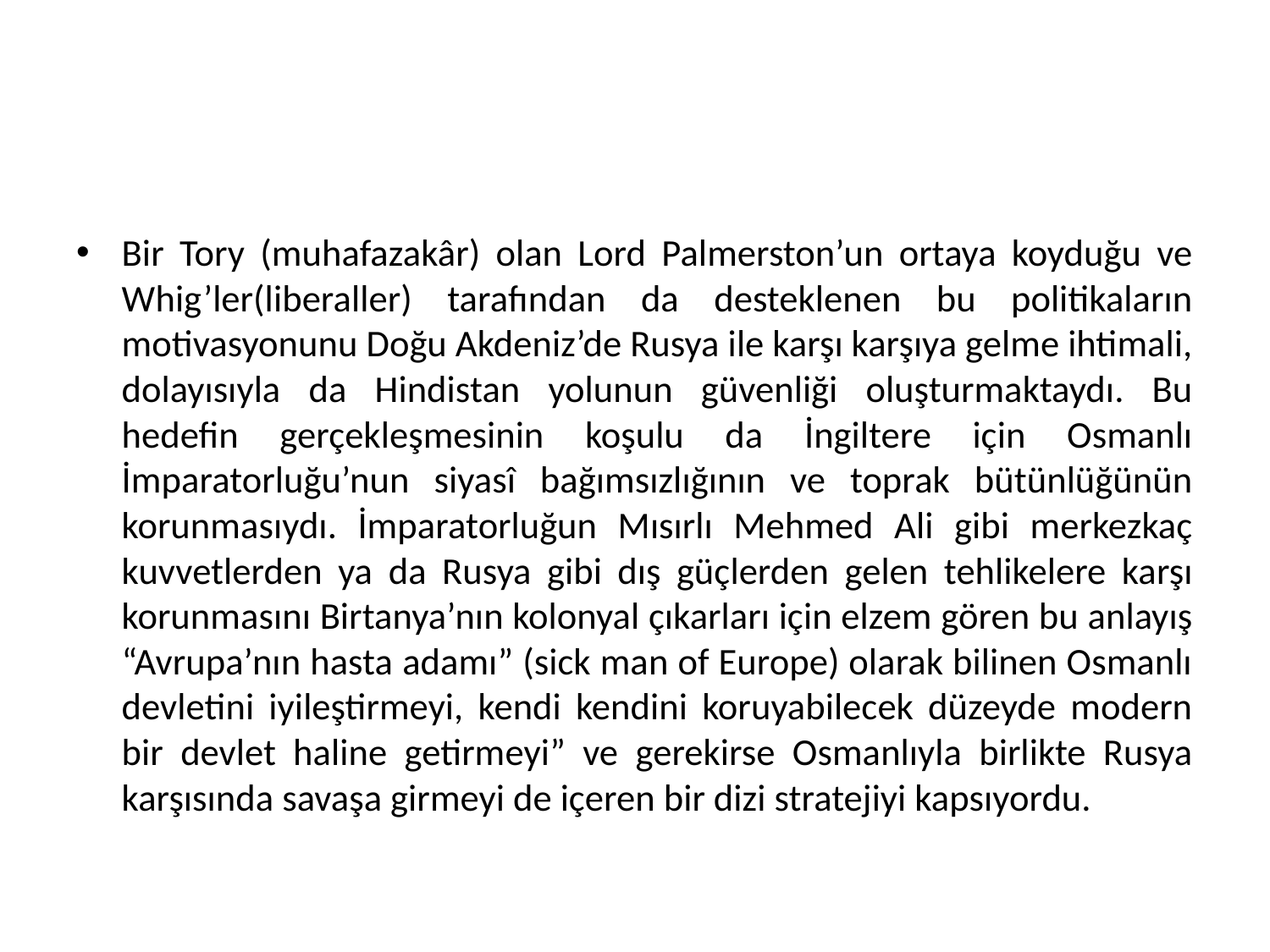

Bir Tory (muhafazakâr) olan Lord Palmerston’un ortaya koyduğu ve Whig’ler(liberaller) tarafından da desteklenen bu politikaların motivasyonunu Doğu Akdeniz’de Rusya ile karşı karşıya gelme ihtimali, dolayısıyla da Hindistan yolunun güvenliği oluşturmaktaydı. Bu hedefin gerçekleşmesinin koşulu da İngiltere için Osmanlı İmparatorluğu’nun siyasî bağımsızlığının ve toprak bütünlüğünün korunmasıydı. İmparatorluğun Mısırlı Mehmed Ali gibi merkezkaç kuvvetlerden ya da Rusya gibi dış güçlerden gelen tehlikelere karşı korunmasını Birtanya’nın kolonyal çıkarları için elzem gören bu anlayış “Avrupa’nın hasta adamı” (sick man of Europe) olarak bilinen Osmanlı devletini iyileştirmeyi, kendi kendini koruyabilecek düzeyde modern bir devlet haline getirmeyi” ve gerekirse Osmanlıyla birlikte Rusya karşısında savaşa girmeyi de içeren bir dizi stratejiyi kapsıyordu.